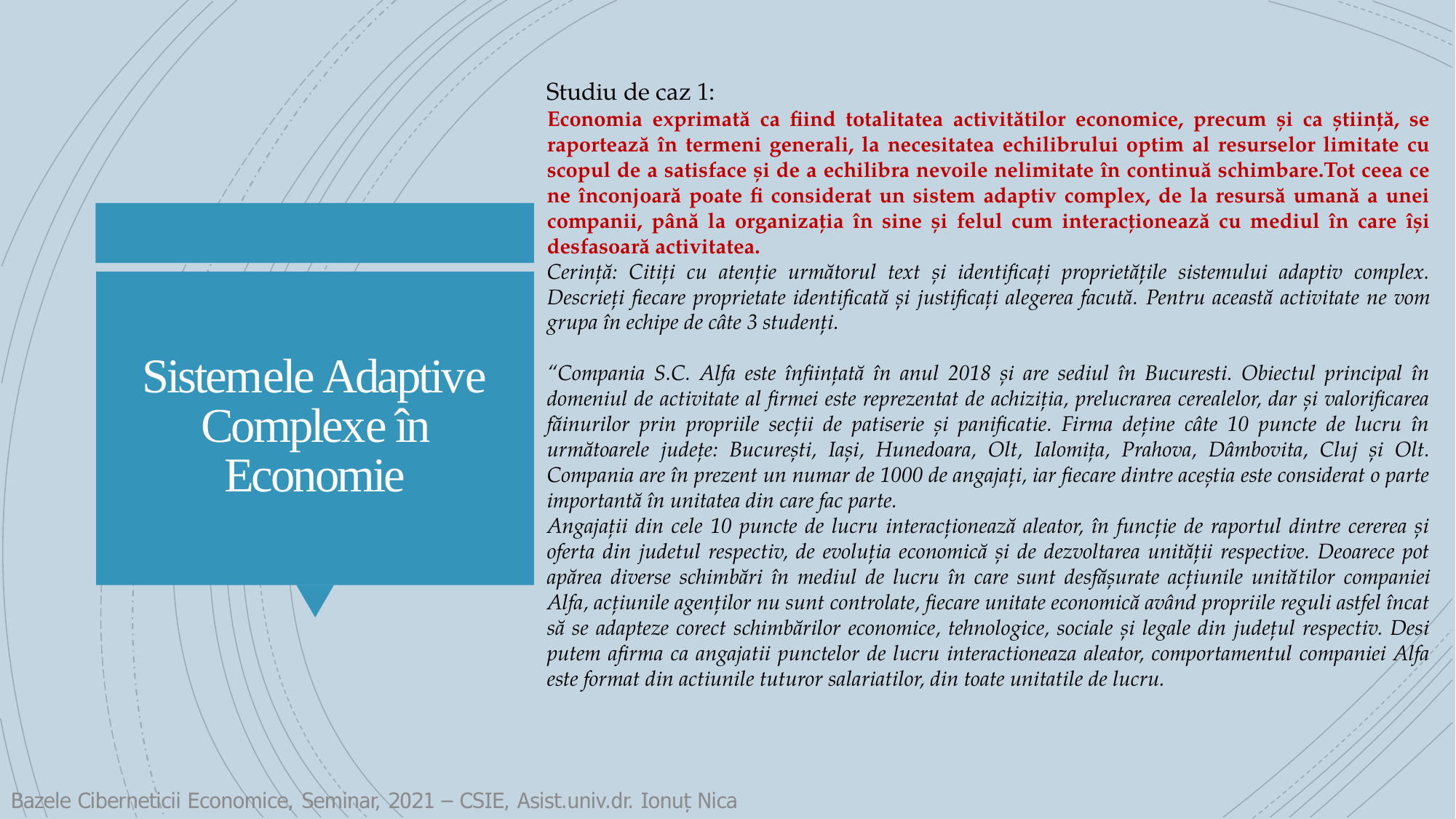

Studiu de caz 1:
Economia exprimată ca fiind totalitatea activitătilor economice, precum și ca știință, se raportează în termeni generali, la necesitatea echilibrului optim al resurselor limitate cu scopul de a satisface și de a echilibra nevoile nelimitate în continuă schimbare.Tot ceea ce ne înconjoară poate fi considerat un sistem adaptiv complex, de la resursă umană a unei companii, până la organizația în sine și felul cum interacționează cu mediul în care își desfasoară activitatea.
Cerință: Citiți cu atenție următorul text și identificați proprietățile sistemului adaptiv complex. Descrieți fiecare proprietate identificată și justificați alegerea facută. Pentru această activitate ne vom grupa în echipe de câte 3 studenți.

“Compania S.C. Alfa este înființată în anul 2018 și are sediul în Bucuresti. Obiectul principal în domeniul de activitate al firmei este reprezentat de achiziția, prelucrarea cerealelor, dar și valorificarea făinurilor prin propriile secții de patiserie și panificatie. Firma deține câte 10 puncte de lucru în următoarele județe: București, Iași, Hunedoara, Olt, Ialomița, Prahova, Dâmbovita, Cluj și Olt. Compania are în prezent un numar de 1000 de angajați, iar fiecare dintre aceștia este considerat o parte importantă în unitatea din care fac parte.
Angajații din cele 10 puncte de lucru interacționează aleator, în funcție de raportul dintre cererea și oferta din judetul respectiv, de evoluția economică și de dezvoltarea unității respective. Deoarece pot apărea diverse schimbări în mediul de lucru în care sunt desfășurate acțiunile unitătilor companiei Alfa, acțiunile agenților nu sunt controlate, fiecare unitate economică având propriile reguli astfel încat să se adapteze corect schimbărilor economice, tehnologice, sociale și legale din județul respectiv. Desi putem afirma ca angajatii punctelor de lucru interactioneaza aleator, comportamentul companiei Alfa este format din actiunile tuturor salariatilor, din toate unitatile de lucru.

# Sistemele Adaptive Complexe în Economie
Bazele Ciberneticii Economice, Seminar, 2021 – CSIE, Asist.univ.dr. Ionuț Nica